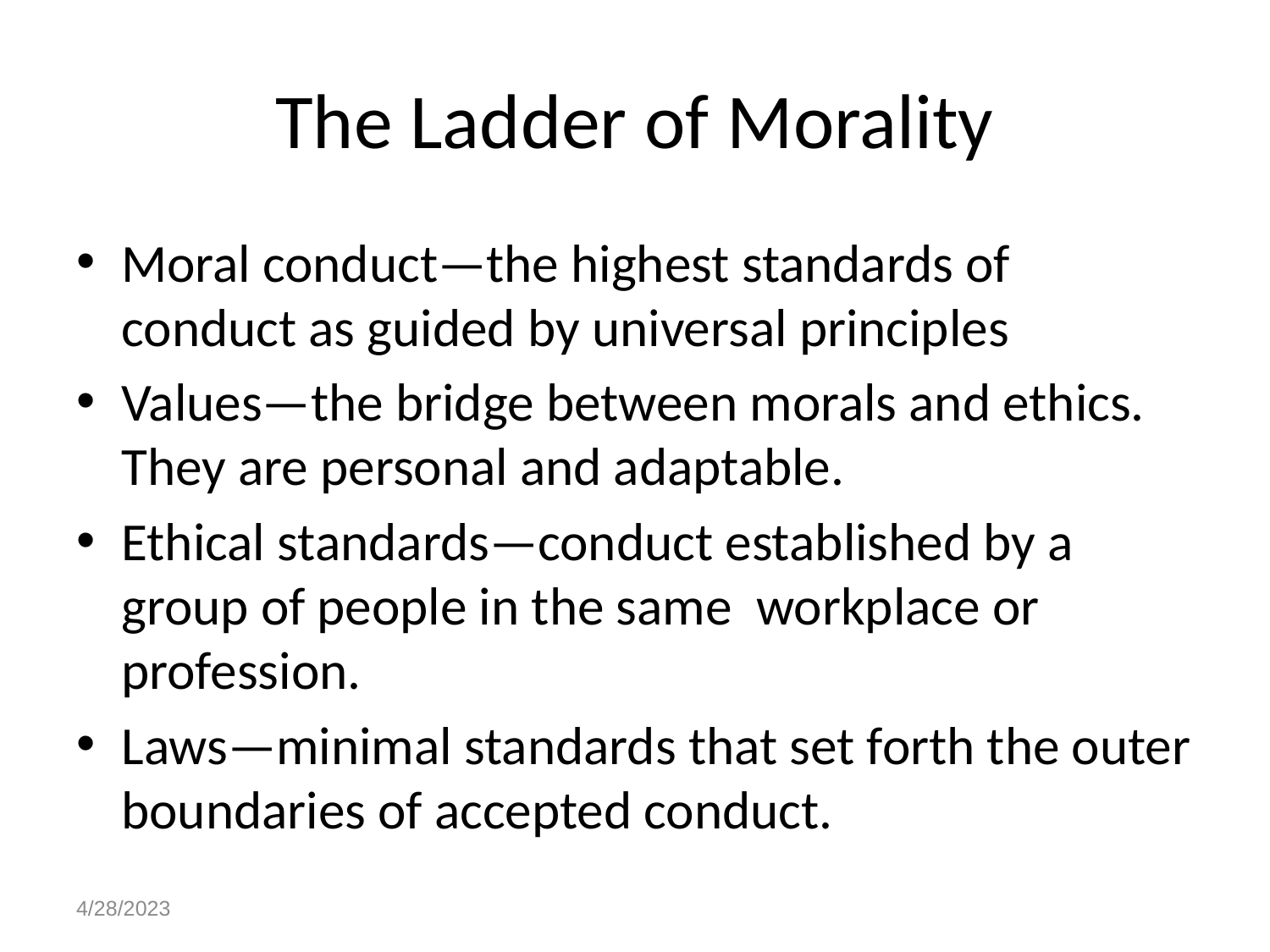

# The Ladder of Morality
Moral conduct—the highest standards of conduct as guided by universal principles
Values—the bridge between morals and ethics. They are personal and adaptable.
Ethical standards—conduct established by a group of people in the same  workplace or profession.
Laws—minimal standards that set forth the outer boundaries of accepted conduct.
4/28/2023